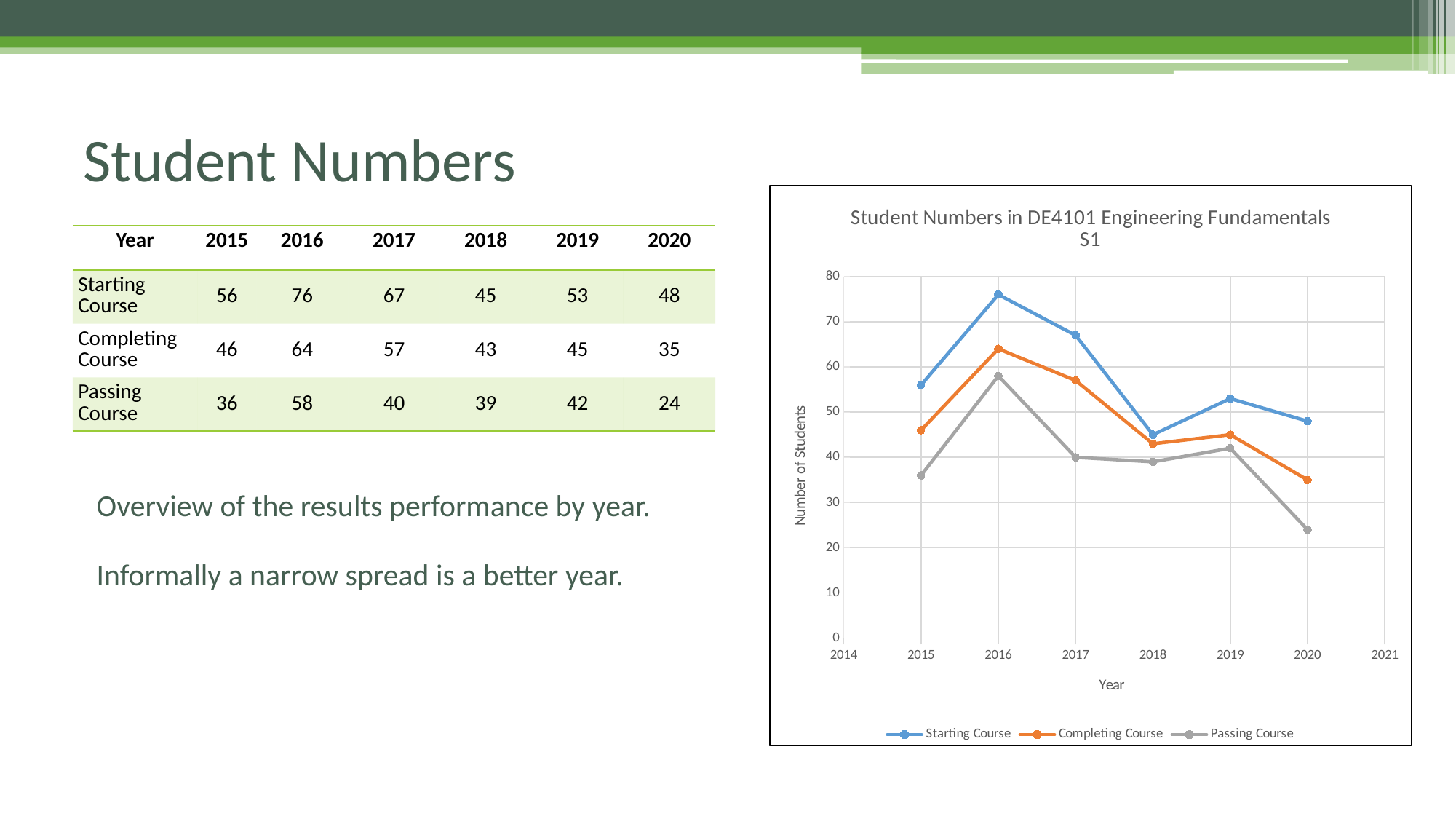

# Student Numbers

### Chart: Student Numbers in DE4101 Engineering Fundamentals S1

| Category |  |  |  |
|---|---|---|---|
| Year | 2015 | 2016 | 2017 | 2018 | 2019 | 2020 |
| --- | --- | --- | --- | --- | --- | --- |
| Starting Course | 56 | 76 | 67 | 45 | 53 | 48 |
| Completing Course | 46 | 64 | 57 | 43 | 45 | 35 |
| Passing Course | 36 | 58 | 40 | 39 | 42 | 24 |
Overview of the results performance by year.

Informally a narrow spread is a better year.